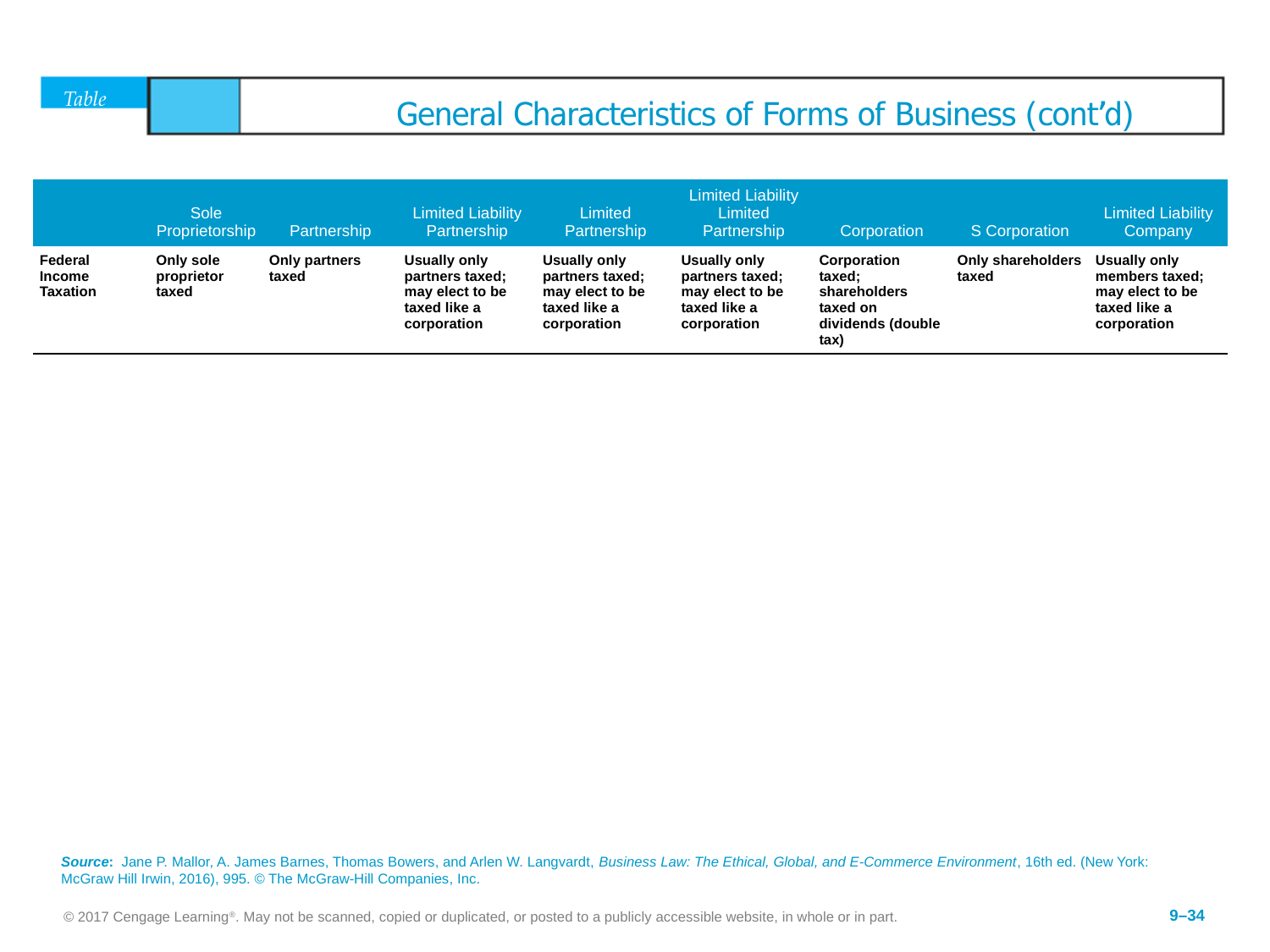

# Table	9.3	General Characteristics of Forms of Business (cont’d)
|  | Sole Proprietorship | Partnership | Limited Liability Partnership | Limited Partnership | Limited Liability Limited Partnership | Corporation | S Corporation | Limited Liability Company |
| --- | --- | --- | --- | --- | --- | --- | --- | --- |
| Federal Income Taxation | Only sole proprietor taxed | Only partners taxed | Usually only partners taxed; may elect to be taxed like a corporation | Usually only partners taxed; may elect to be taxed like a corporation | Usually only partners taxed; may elect to be taxed like a corporation | Corporation taxed; shareholders taxed on dividends (double tax) | Only shareholders taxed | Usually only members taxed; may elect to be taxed like a corporation |
Source:  Jane P. Mallor, A. James Barnes, Thomas Bowers, and Arlen W. Langvardt, Business Law: The Ethical, Global, and E-Commerce Environment, 16th ed. (New York: McGraw Hill Irwin, 2016), 995. © The McGraw-Hill Companies, Inc.
© 2017 Cengage Learning®. May not be scanned, copied or duplicated, or posted to a publicly accessible website, in whole or in part.
9–34